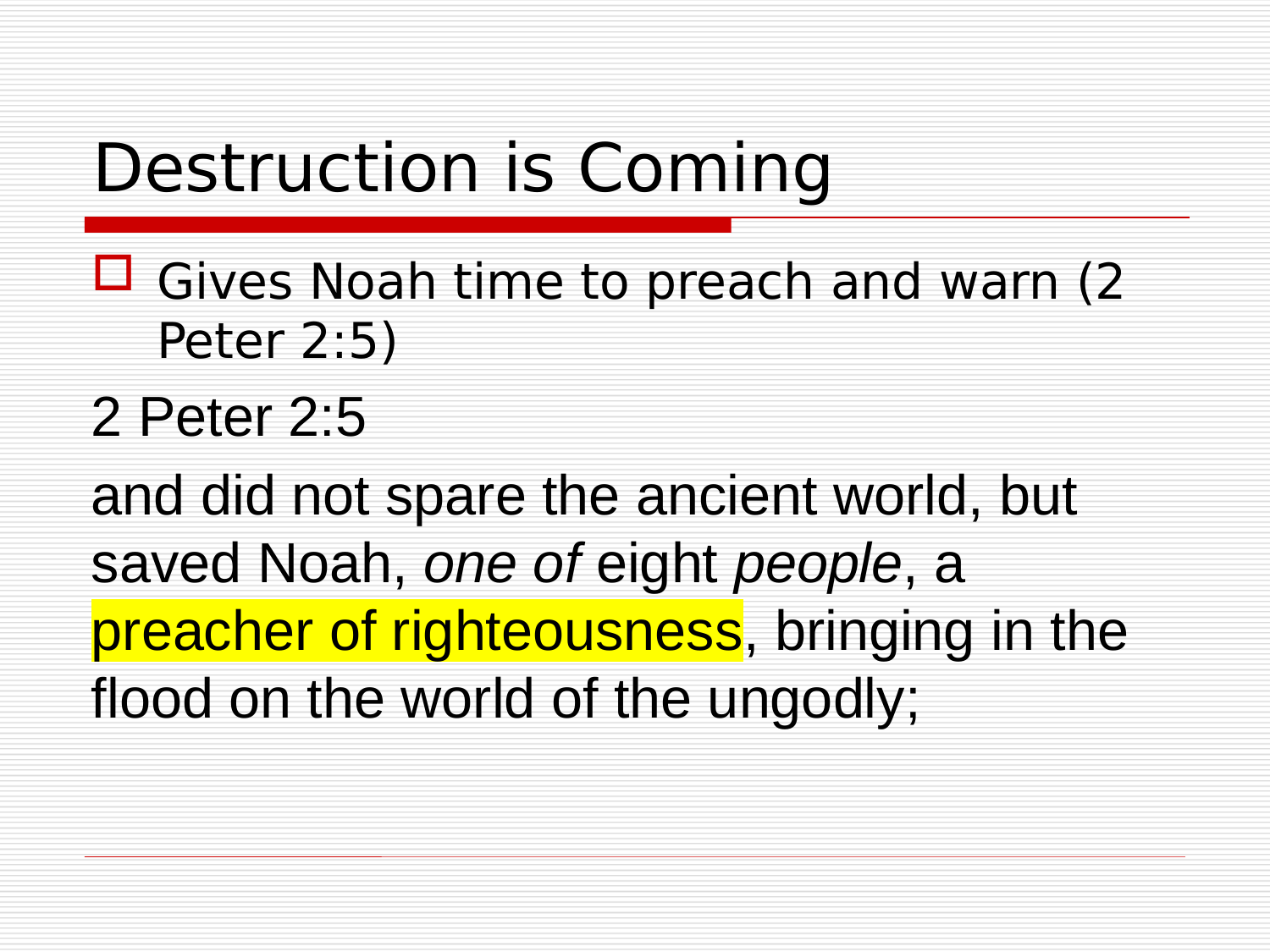

# Destruction is Coming
Gives Noah time to preach and warn (2 Peter 2:5)
2 Peter 2:5
and did not spare the ancient world, but saved Noah, one of eight people, a preacher of righteousness, bringing in the flood on the world of the ungodly;